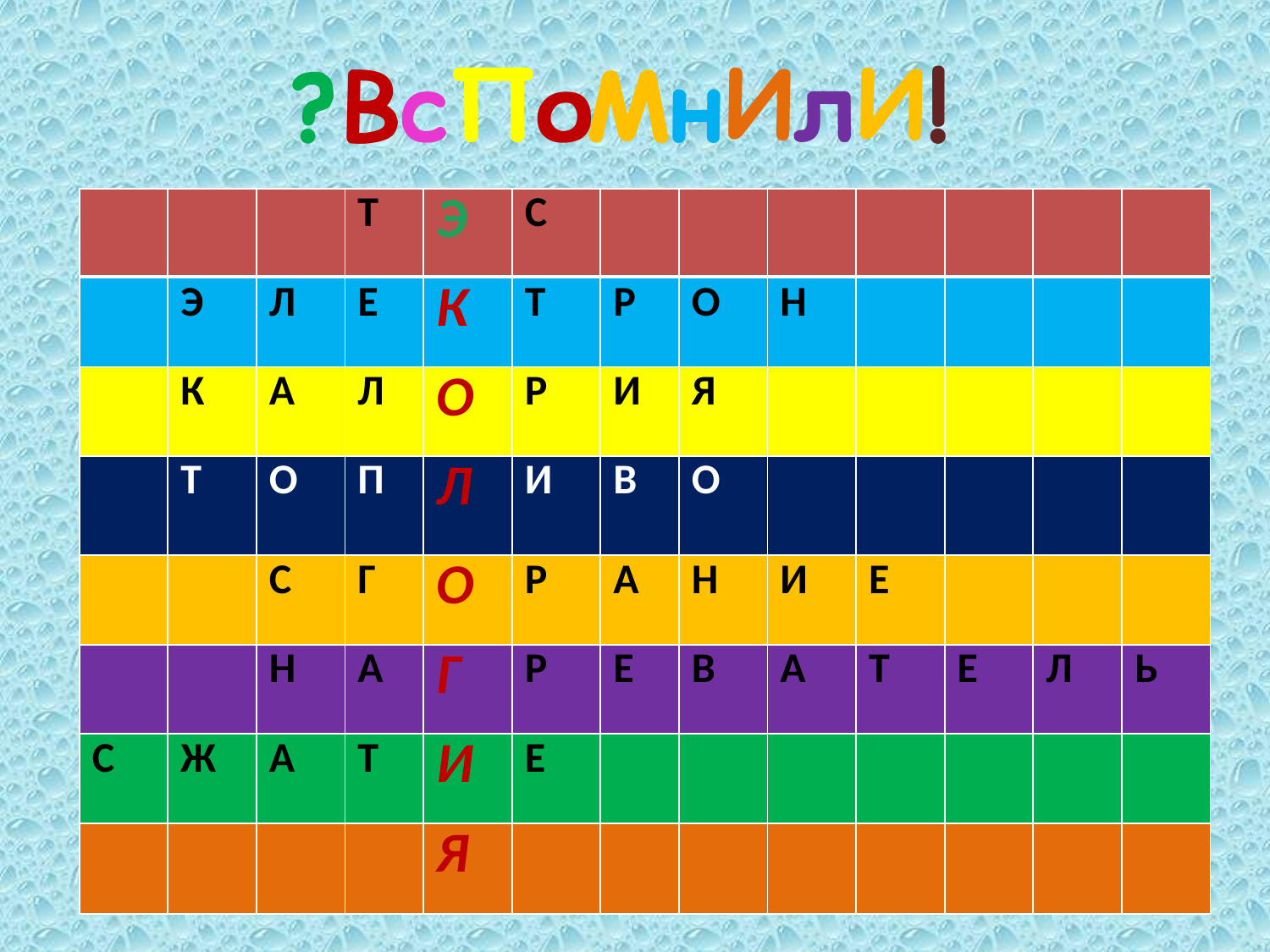

?ВсПоМнИлИ!
|  |  |  | Т | Э | С |  |  |  |  |  |  |  |
| --- | --- | --- | --- | --- | --- | --- | --- | --- | --- | --- | --- | --- |
|  | Э | Л | Е | К | Т | Р | О | Н |  |  |  |  |
| --- | --- | --- | --- | --- | --- | --- | --- | --- | --- | --- | --- | --- |
|  | К | А | Л | О | Р | И | Я |  |  |  |  |  |
| --- | --- | --- | --- | --- | --- | --- | --- | --- | --- | --- | --- | --- |
|  | Т | О | П | Л | И | В | О |  |  |  |  |  |
| --- | --- | --- | --- | --- | --- | --- | --- | --- | --- | --- | --- | --- |
|  |  | С | Г | О | Р | А | Н | И | Е |  |  |  |
| --- | --- | --- | --- | --- | --- | --- | --- | --- | --- | --- | --- | --- |
|  |  | Н | А | Г | Р | Е | В | А | Т | Е | Л | Ь |
| --- | --- | --- | --- | --- | --- | --- | --- | --- | --- | --- | --- | --- |
| С | Ж | А | Т | И | Е |  |  |  |  |  |  |  |
| --- | --- | --- | --- | --- | --- | --- | --- | --- | --- | --- | --- | --- |
|  |  |  |  | Я |  |  |  |  |  |  |  |  |
| --- | --- | --- | --- | --- | --- | --- | --- | --- | --- | --- | --- | --- |